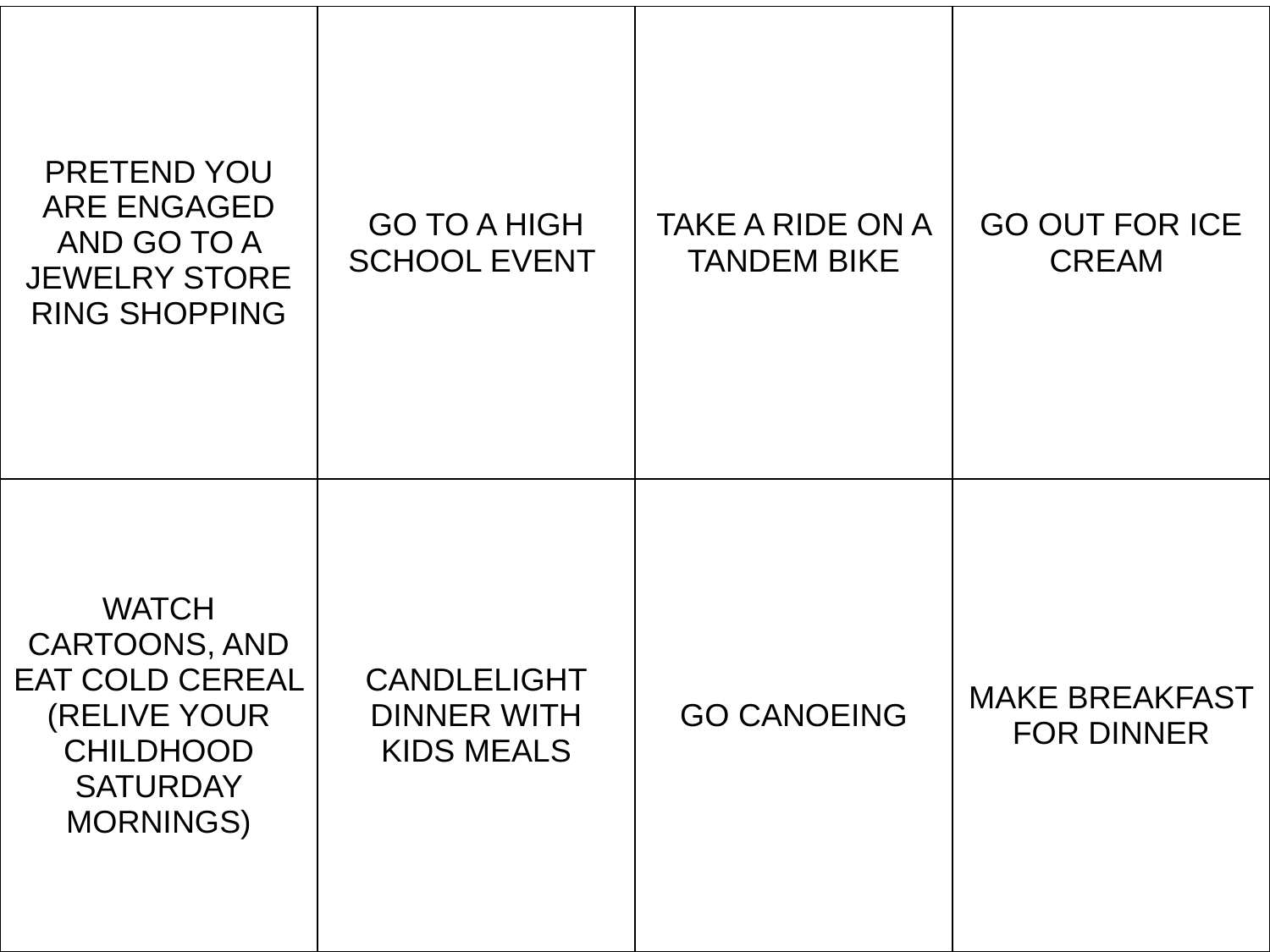

| PRETEND YOU ARE ENGAGED AND GO TO A JEWELRY STORE RING SHOPPING | GO TO A HIGH SCHOOL EVENT | TAKE A RIDE ON A TANDEM BIKE | GO OUT FOR ICE CREAM |
| --- | --- | --- | --- |
| WATCH CARTOONS, AND EAT COLD CEREAL (RELIVE YOUR CHILDHOOD SATURDAY MORNINGS) | CANDLELIGHT DINNER WITH KIDS MEALS | GO CANOEING | MAKE BREAKFAST FOR DINNER |